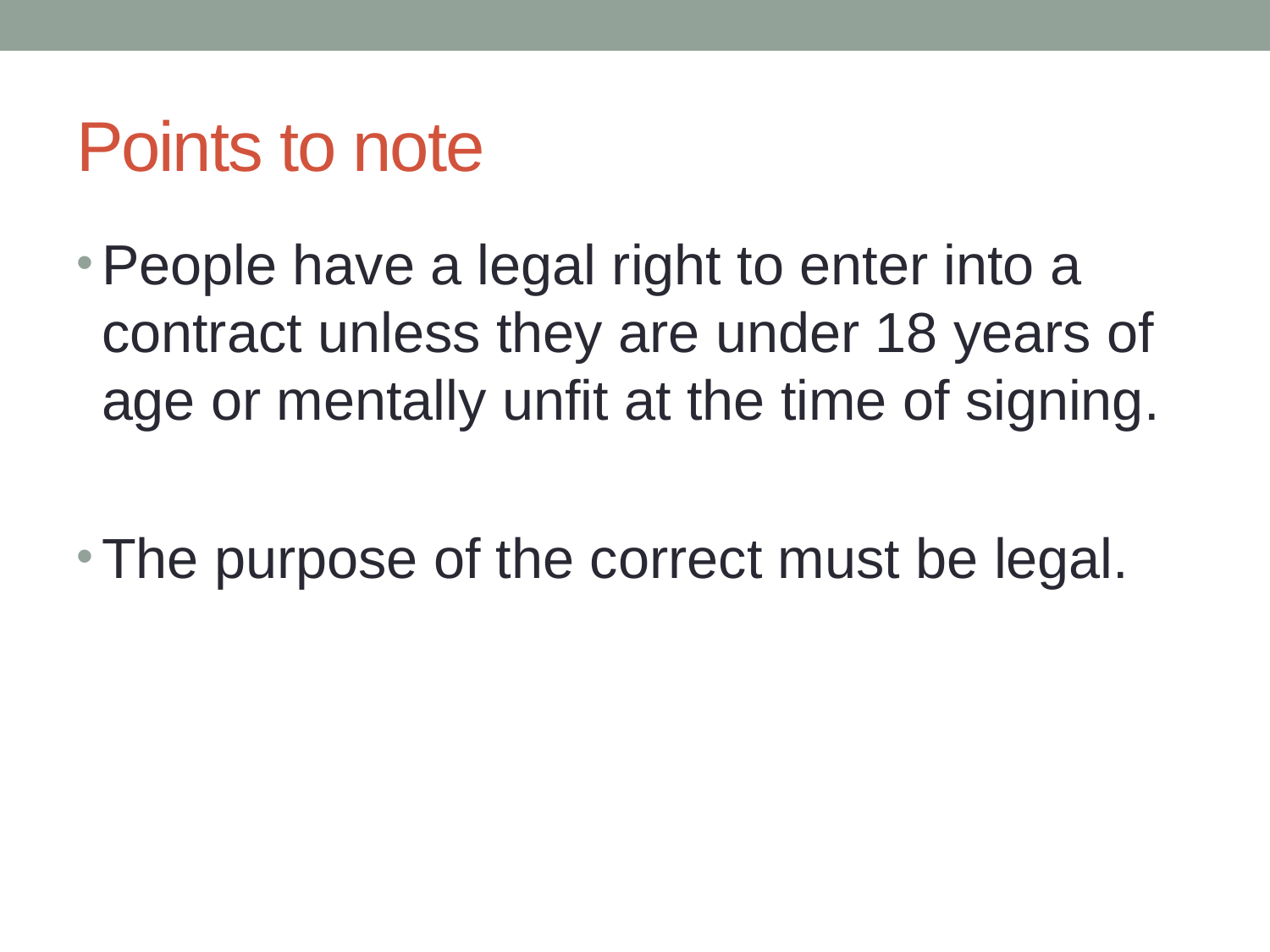

# Points to note
People have a legal right to enter into a contract unless they are under 18 years of age or mentally unfit at the time of signing.

The purpose of the correct must be legal.